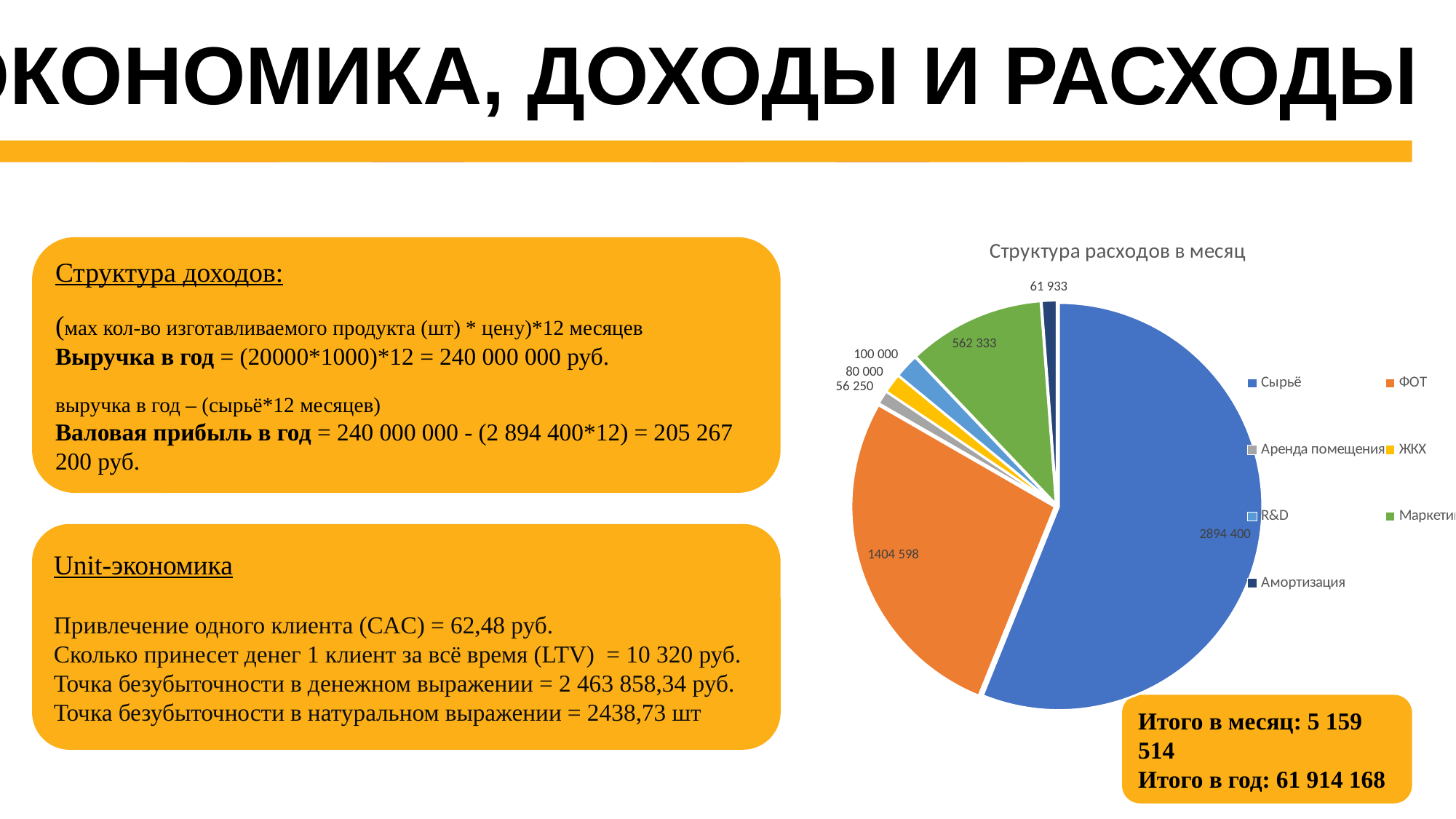

ЭКОНОМИКА, ДОХОДЫ И РАСХОДЫ

### Chart: Структура расходов в месяц

| Category |  |
|---|---|
| Сырьё | 2894400.0 |
| ФОТ | 1404597.7011494255 |
| Аренда помещения | 56250.0 |
| ЖКХ | 80000.0 |
| R&D | 100000.0 |
| Маркетинг | 562333.0 |
| Амортизация | 61933.333333333336 |
Структура доходов:

(мax кол-во изготавливаемого продукта (шт) * цену)*12 месяцев
Выручка в год = (20000*1000)*12 = 240 000 000 руб.

выручка в год – (сырьё*12 месяцев)
Валовая прибыль в год = 240 000 000 - (2 894 400*12) = 205 267 200 руб.
Unit-экономика
Привлечение одного клиента (CAC) = 62,48 руб.
Сколько принесет денег 1 клиент за всё время (LTV)  = 10 320 руб.
Точка безубыточности в денежном выражении = 2 463 858,34 руб.
Точка безубыточности в натуральном выражении = 2438,73 шт
Итого в месяц: 5 159 514
Итого в год: 61 914 168